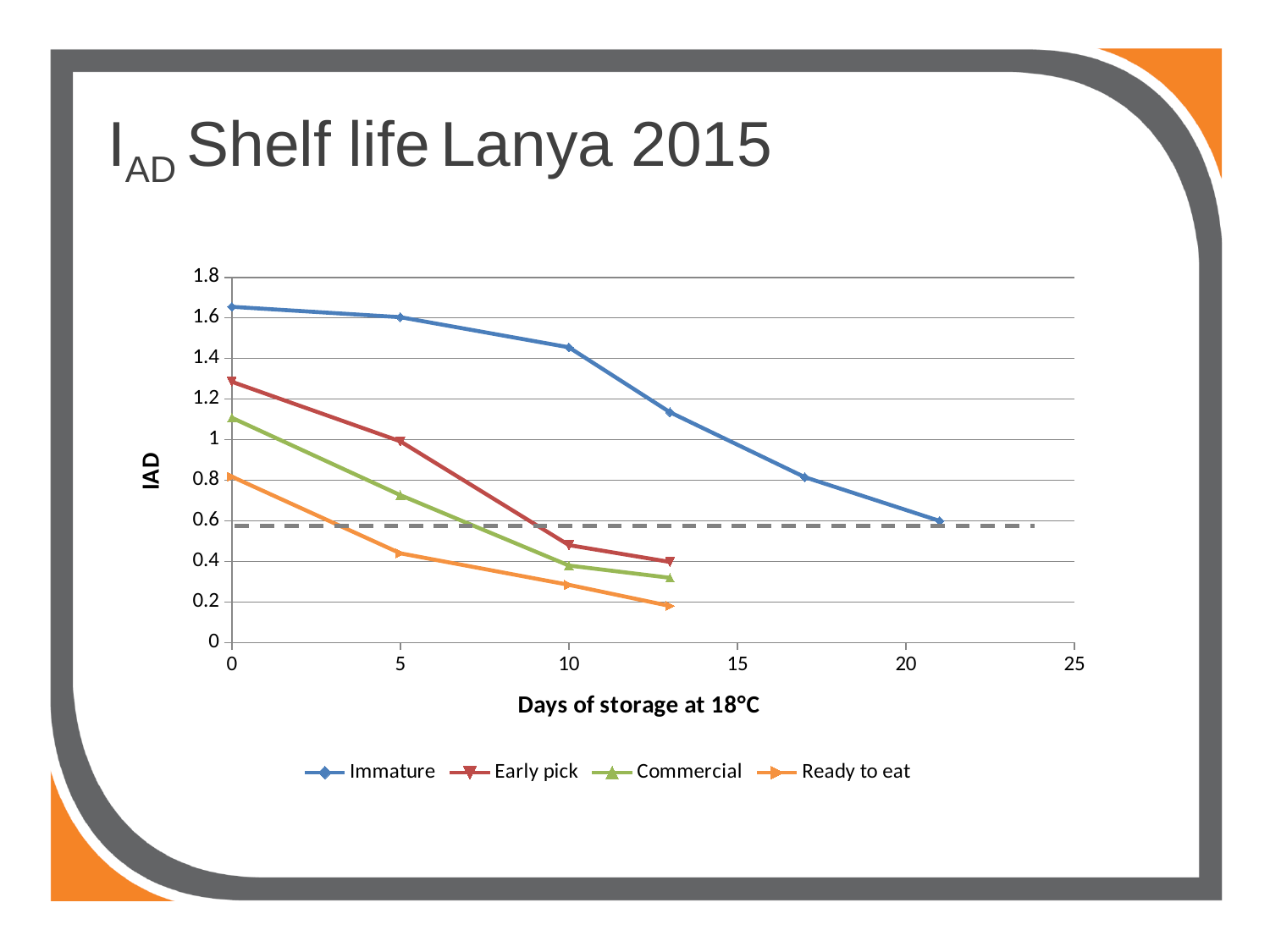

# IAD Shelf life Lanya 2015

### Chart

| Category | Immature | Early pick | Commercial | Ready to eat |
|---|---|---|---|---|